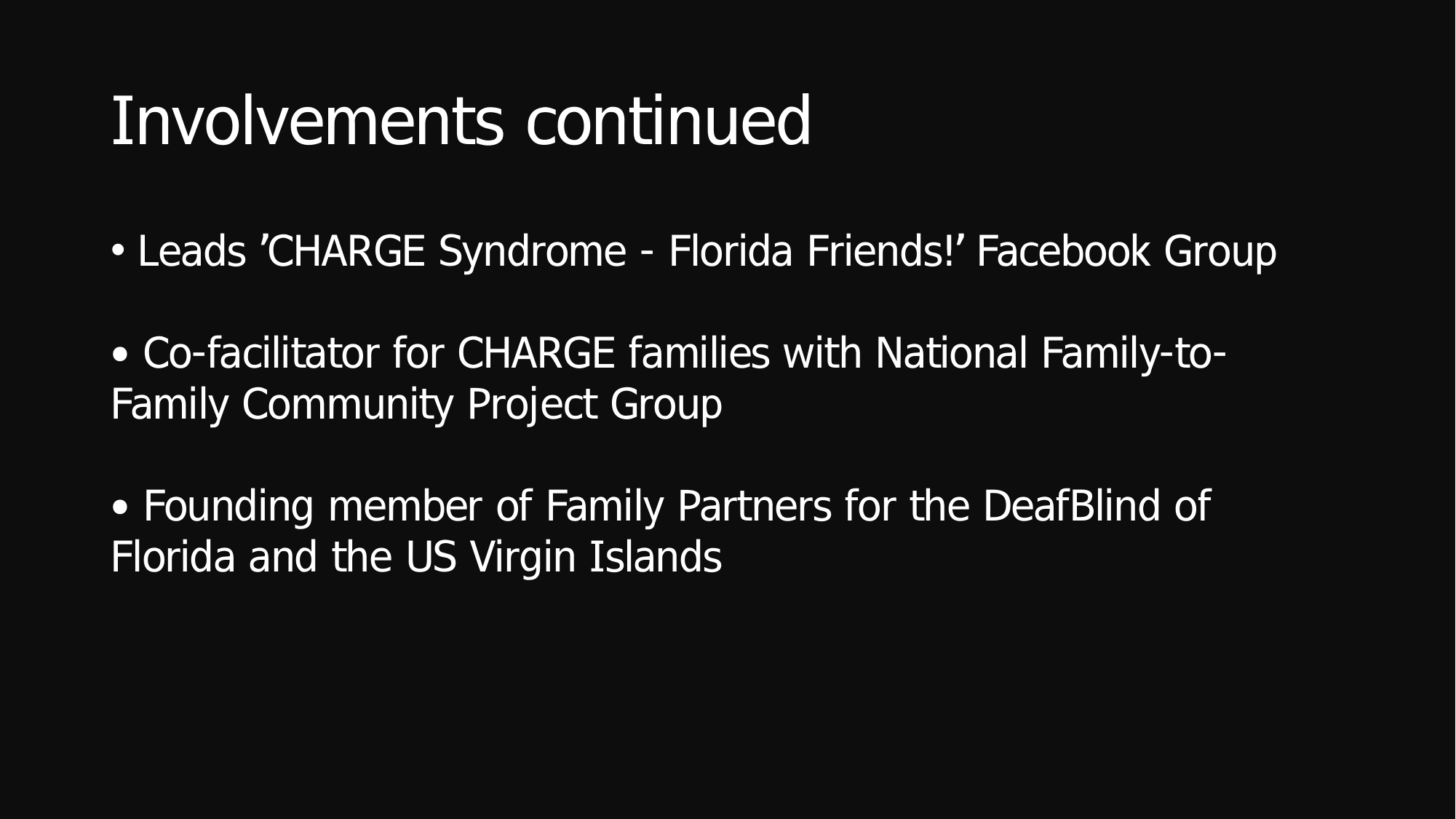

# Involvements continued
Leads ’CHARGE Syndrome - Florida Friends!’ Facebook Group

• Co-facilitator for CHARGE families with National Family-to-Family Community Project Group

• Founding member of Family Partners for the DeafBlind of Florida and the US Virgin Islands